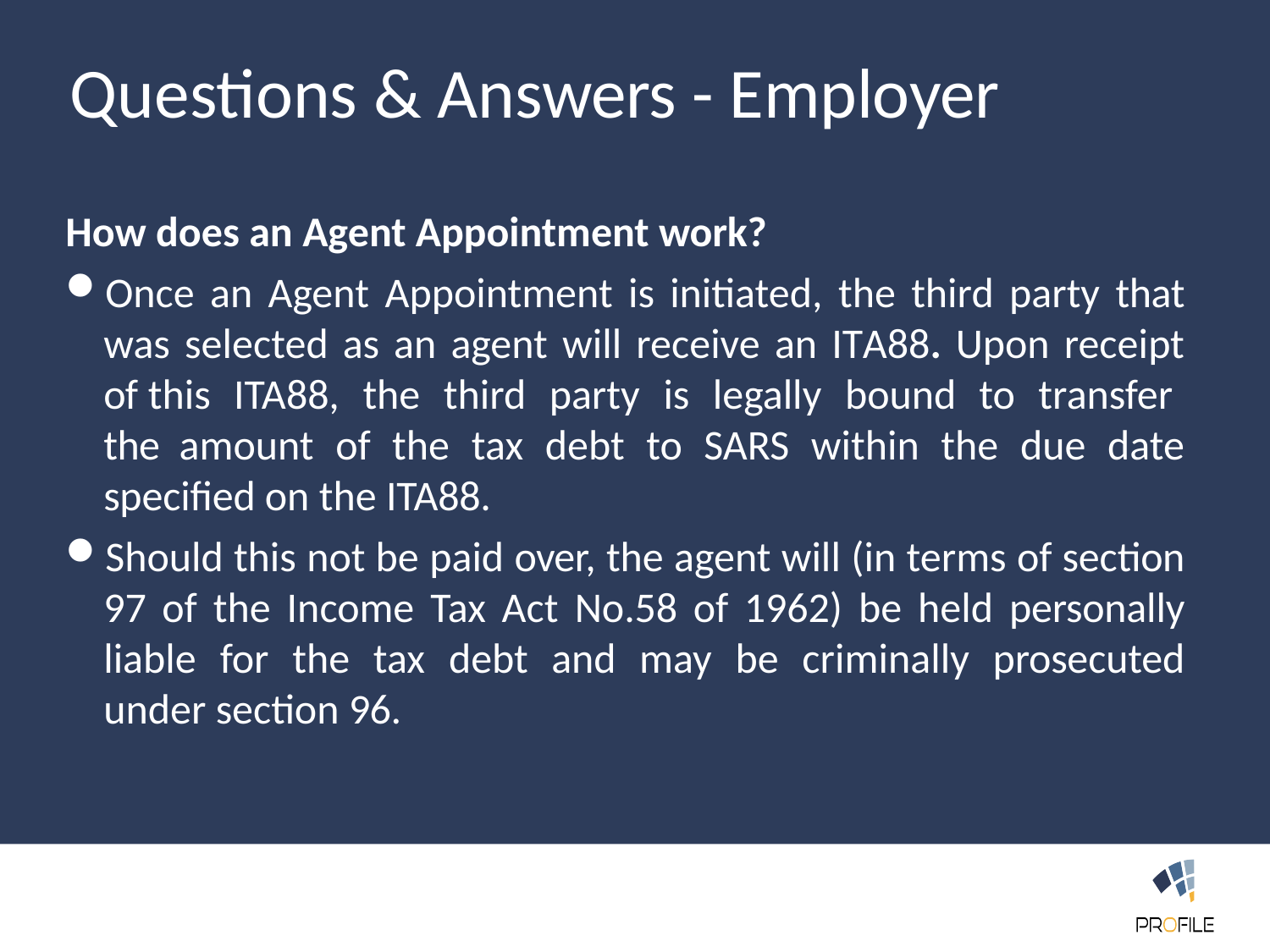

Questions & Answers - Employer
How does an Agent Appointment work?
Once an Agent Appointment is initiated, the third party that was selected as an agent will receive an ITA88. Upon receipt of this  ITA88,  the  third  party  is  legally  bound  to  transfer  the amount of the tax debt to SARS within the due date specified on the ITA88.
Should this not be paid over, the agent will (in terms of section 97 of the Income Tax Act No.58 of 1962) be held personally liable  for  the  tax  debt  and  may  be  criminally  prosecuted under section 96.